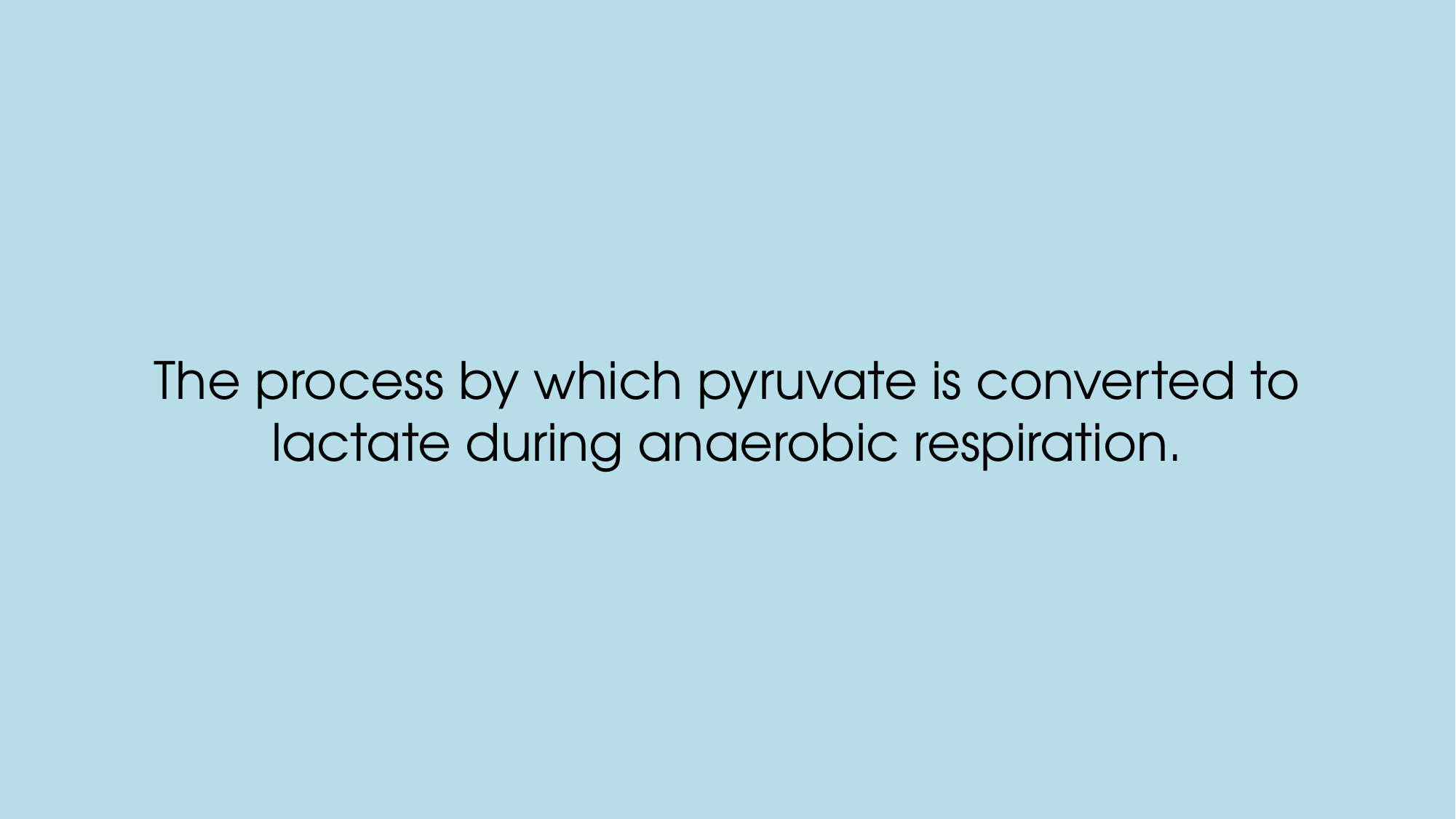

# The process by which pyruvate is converted to lactate during anaerobic respiration.